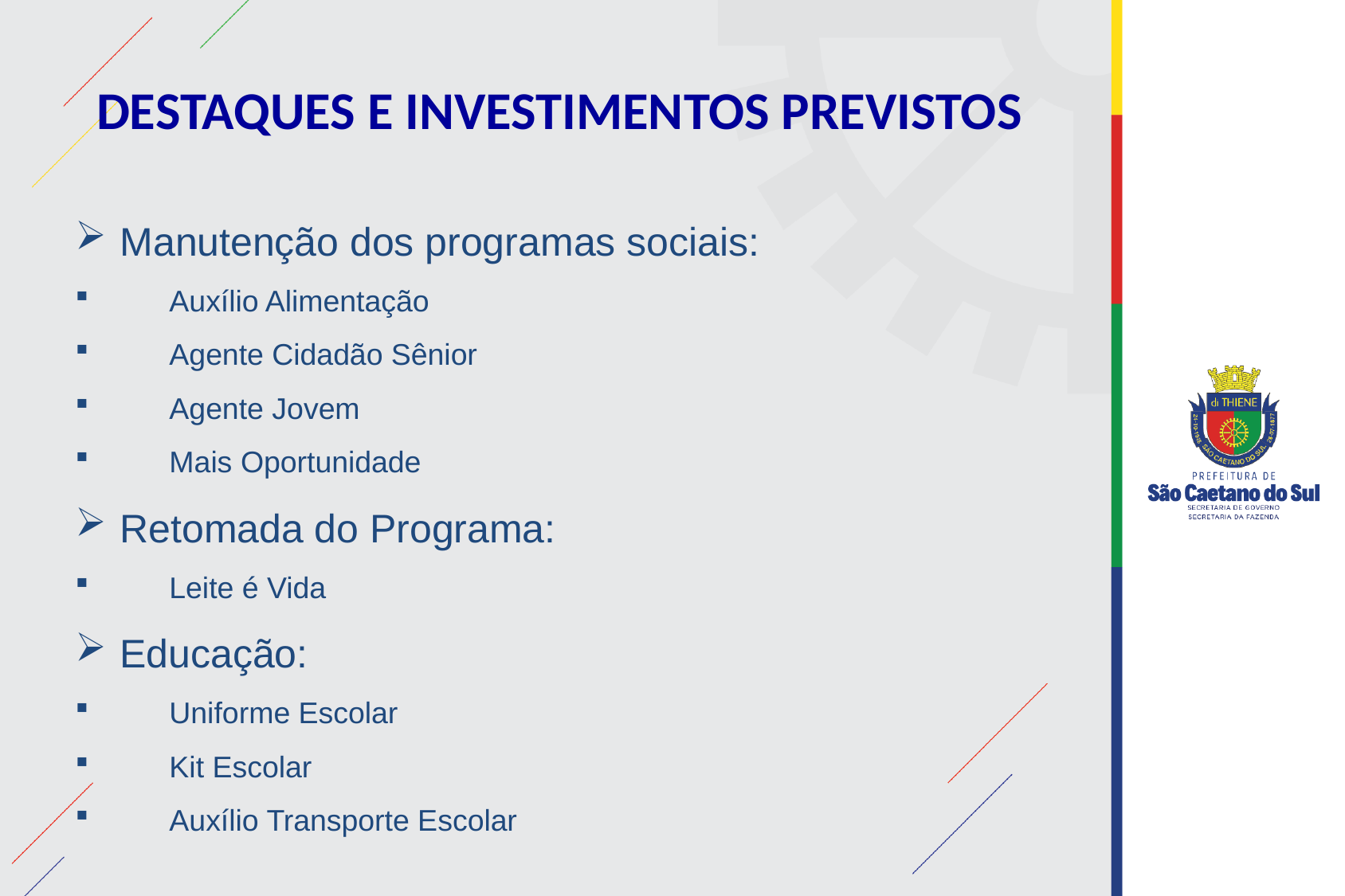

DESTAQUES E INVESTIMENTOS PREVISTOS
Manutenção dos programas sociais:
Auxílio Alimentação
Agente Cidadão Sênior
Agente Jovem
Mais Oportunidade
Retomada do Programa:
Leite é Vida
Educação:
Uniforme Escolar
Kit Escolar
Auxílio Transporte Escolar